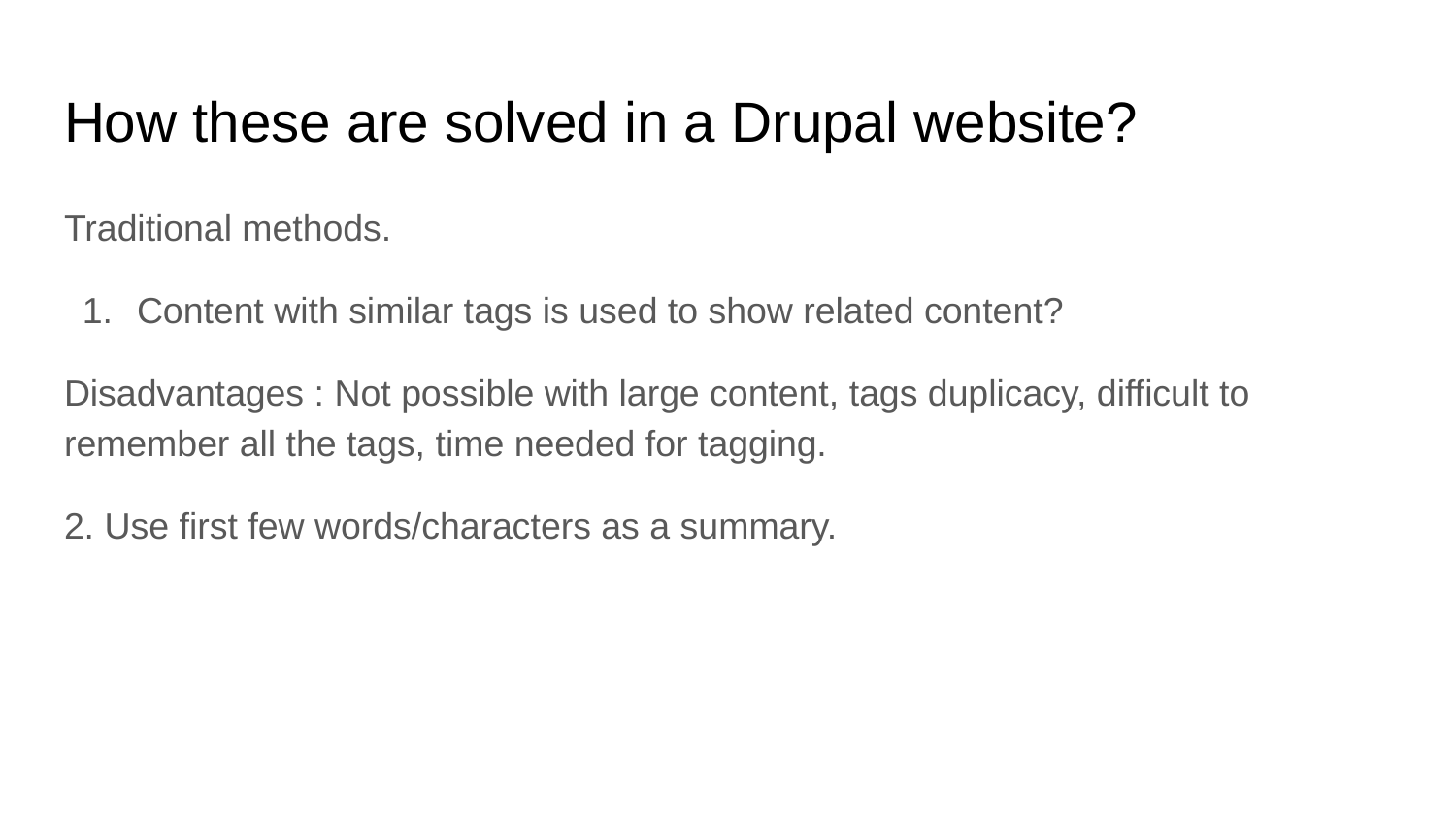

# How these are solved in a Drupal website?

Traditional methods.
Content with similar tags is used to show related content?
Disadvantages : Not possible with large content, tags duplicacy, difficult to remember all the tags, time needed for tagging.
2. Use first few words/characters as a summary.